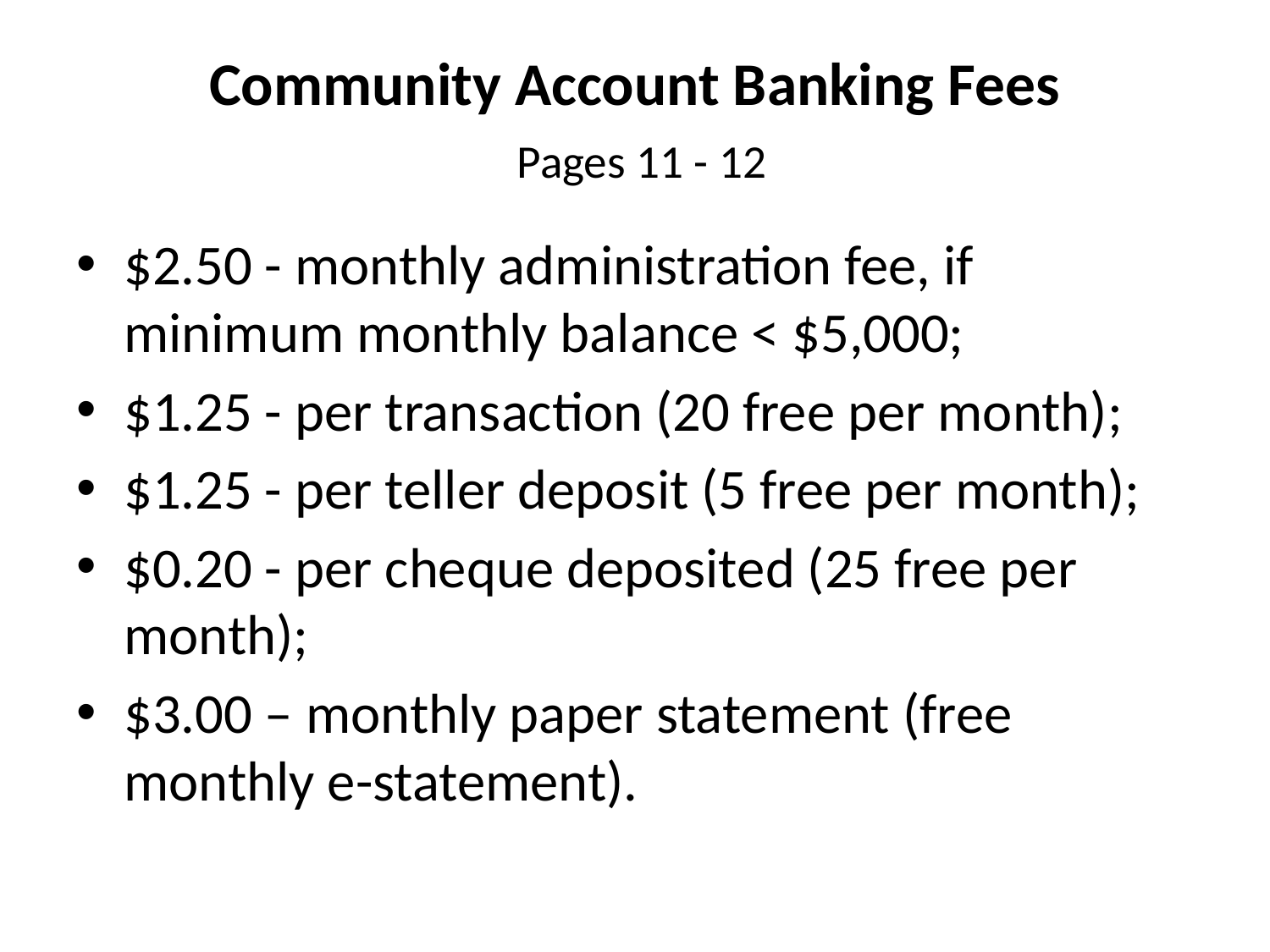

# Community Account Banking Fees Pages 11 - 12
$2.50 - monthly administration fee, if minimum monthly balance < $5,000;
$1.25 - per transaction (20 free per month);
$1.25 - per teller deposit (5 free per month);
$0.20 - per cheque deposited (25 free per month);
$3.00 – monthly paper statement (free monthly e-statement).